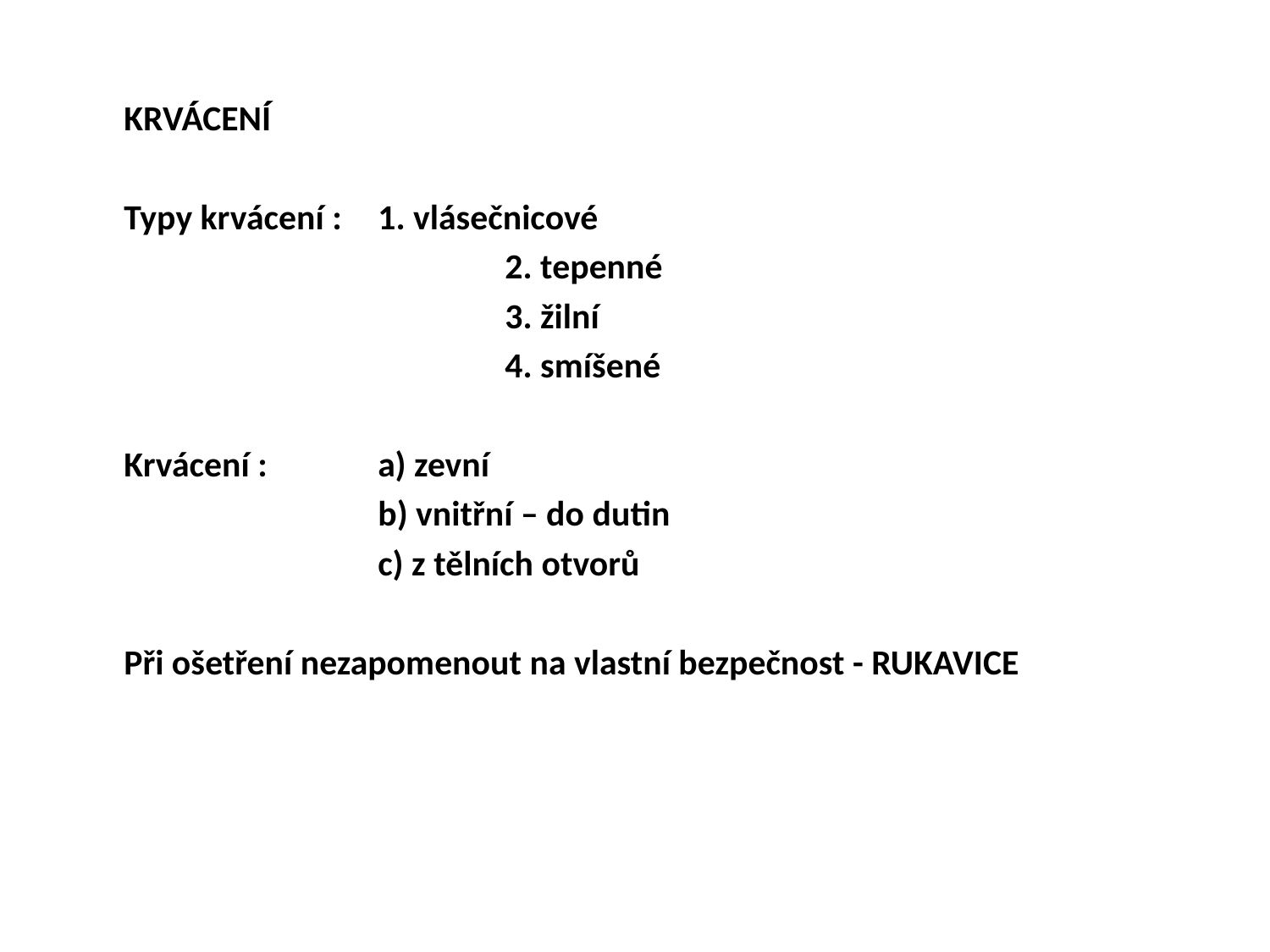

KRVÁCENÍ

	Typy krvácení :	1. vlásečnicové
				2. tepenné
				3. žilní
				4. smíšené

 	Krvácení :	a) zevní
			b) vnitřní – do dutin
			c) z tělních otvorů

	Při ošetření nezapomenout na vlastní bezpečnost - RUKAVICE